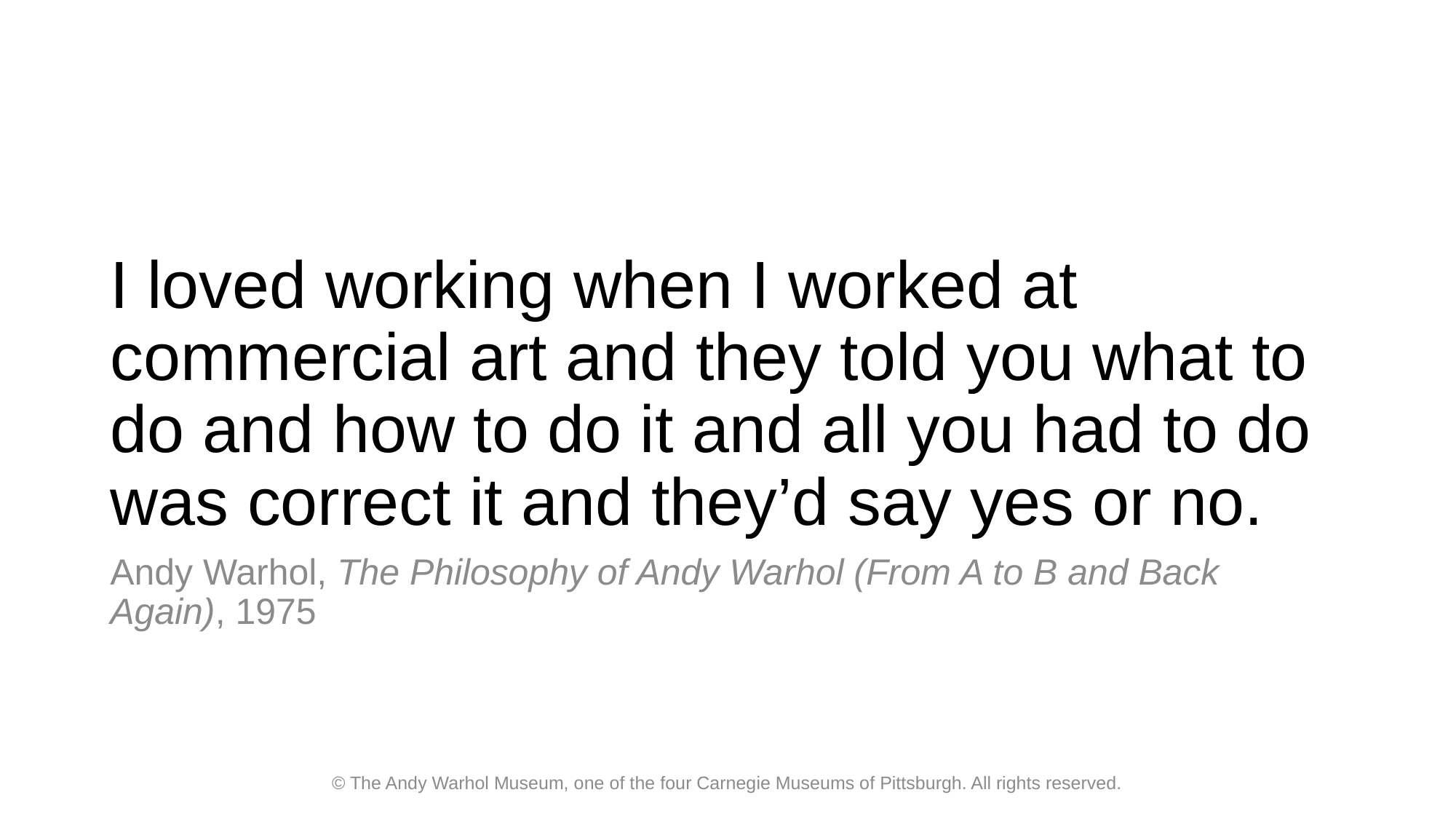

# I loved working when I worked at commercial art and they told you what to do and how to do it and all you had to do was correct it and they’d say yes or no.
Andy Warhol, The Philosophy of Andy Warhol (From A to B and Back Again), 1975
© The Andy Warhol Museum, one of the four Carnegie Museums of Pittsburgh. All rights reserved.